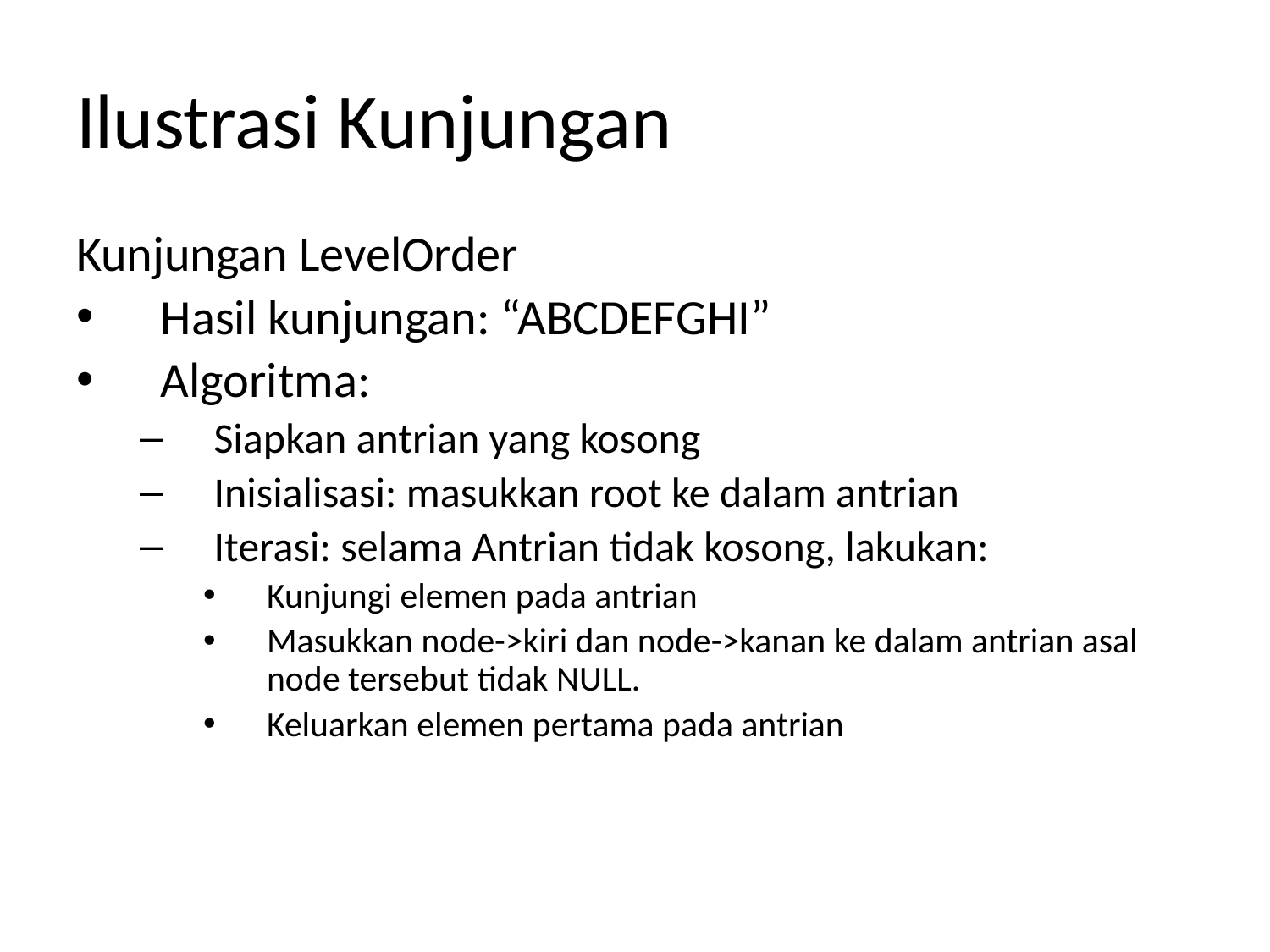

# Ilustrasi Kunjungan
Kunjungan LevelOrder
Hasil kunjungan: “ABCDEFGHI”
Algoritma:
Siapkan antrian yang kosong
Inisialisasi: masukkan root ke dalam antrian
Iterasi: selama Antrian tidak kosong, lakukan:
Kunjungi elemen pada antrian
Masukkan node->kiri dan node->kanan ke dalam antrian asal node tersebut tidak NULL.
Keluarkan elemen pertama pada antrian